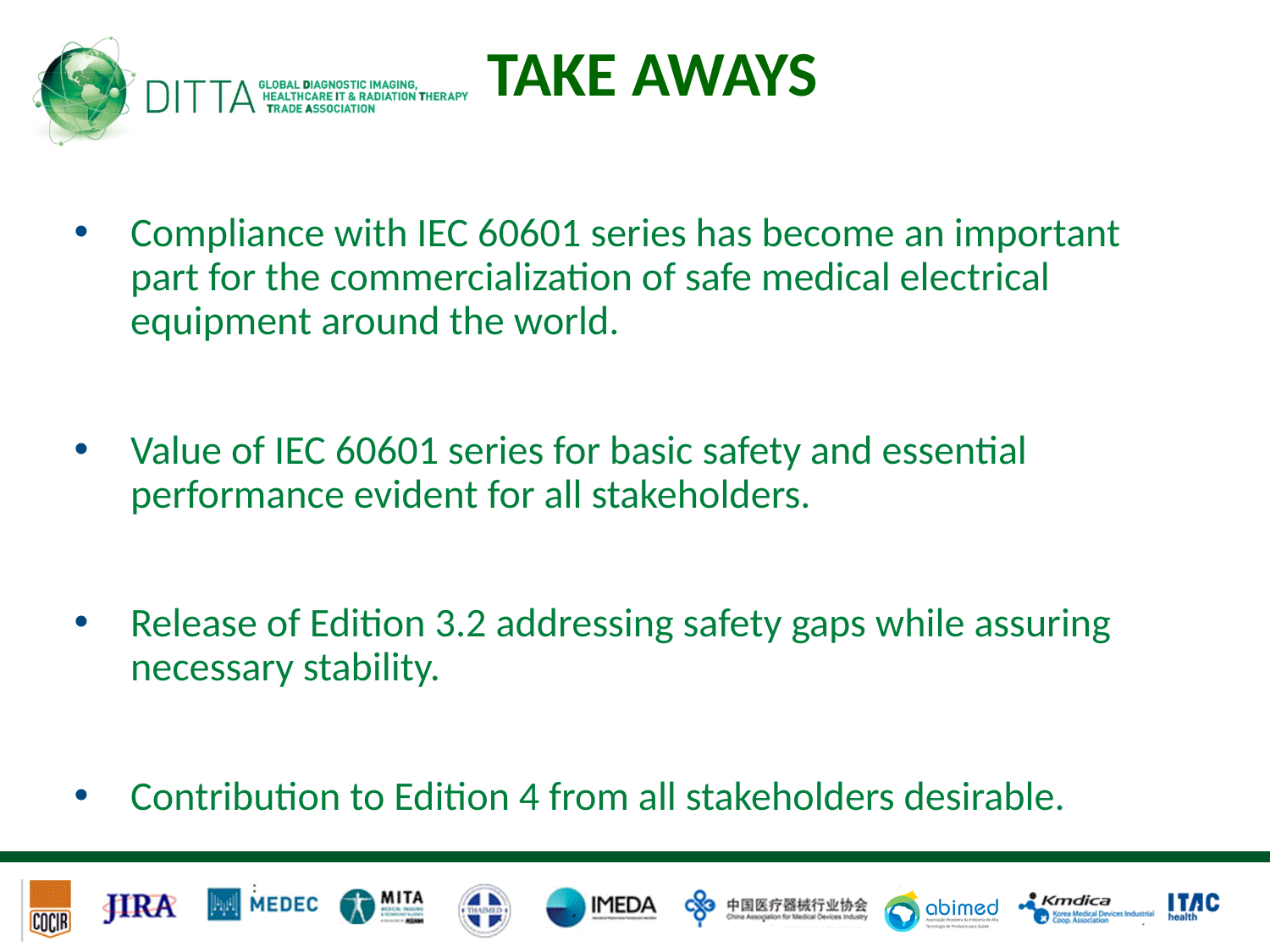

# Take Aways
Compliance with IEC 60601 series has become an important part for the commercialization of safe medical electrical equipment around the world.

Value of IEC 60601 series for basic safety and essential performance evident for all stakeholders.

Release of Edition 3.2 addressing safety gaps while assuring necessary stability.

Contribution to Edition 4 from all stakeholders desirable.